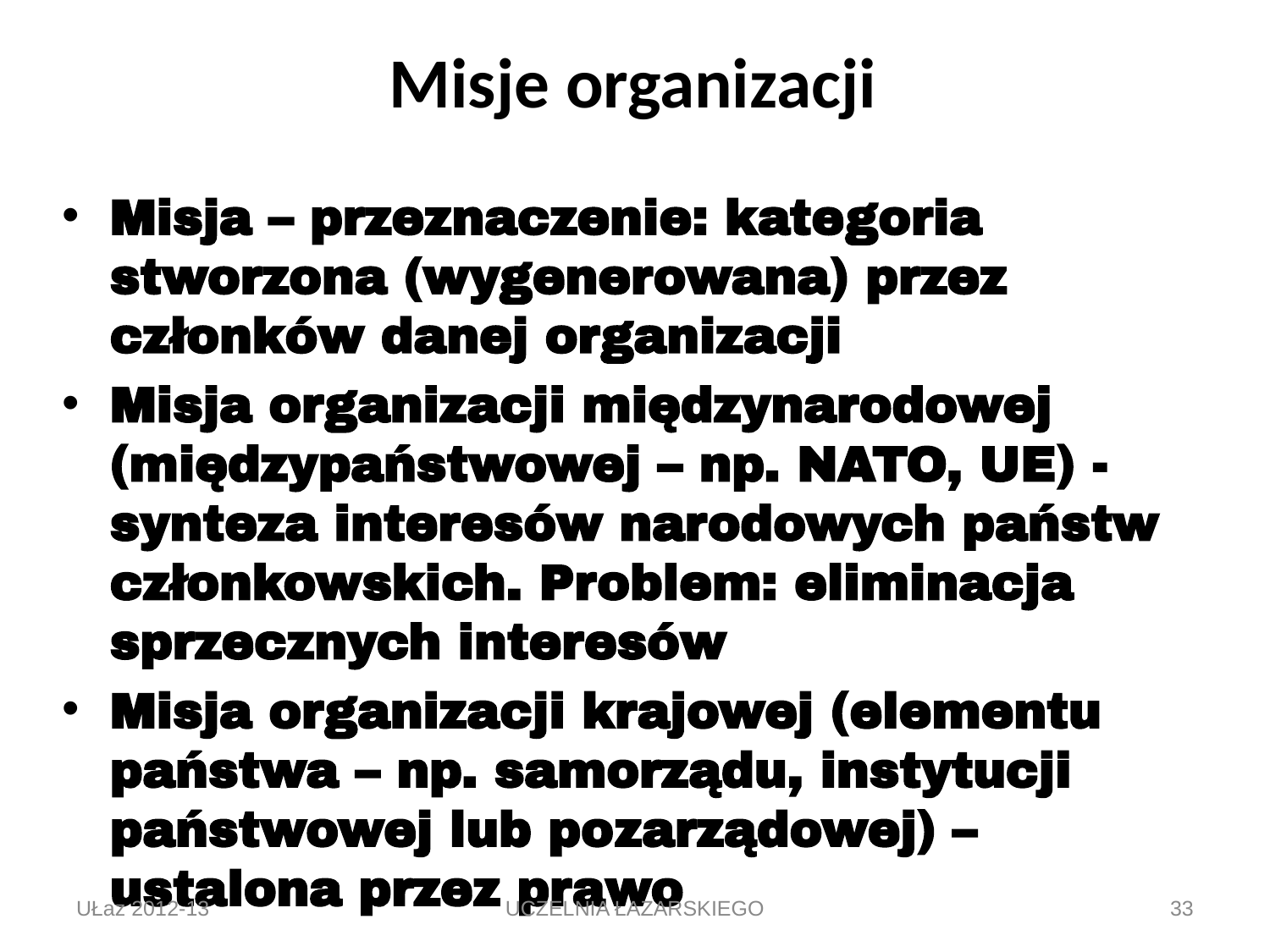

# Misje organizacji
Misja – przeznaczenie: kategoria stworzona (wygenerowana) przez członków danej organizacji
Misja organizacji międzynarodowej (międzypaństwowej – np. NATO, UE) - synteza interesów narodowych państw członkowskich. Problem: eliminacja sprzecznych interesów
Misja organizacji krajowej (elementu państwa – np. samorządu, instytucji państwowej lub pozarządowej) – ustalona przez prawo
UŁaz 2012-13
UCZELNIA ŁAZARSKIEGO
33